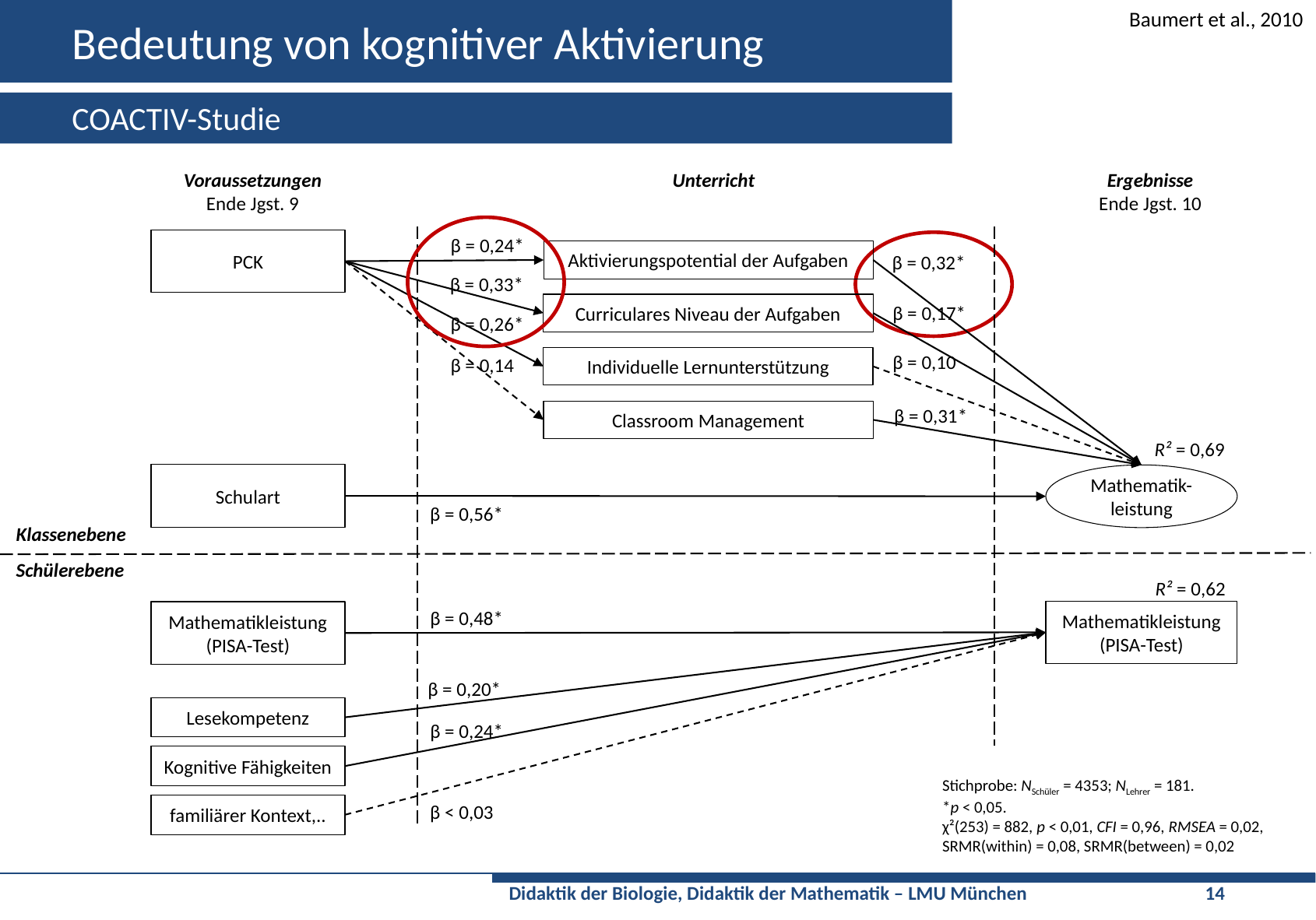

# Bedeutung von kognitiver Aktivierung
Baumert et al., 2010
COACTIV-Studie
Voraussetzungen
Ende Jgst. 9
Unterricht
Ergebnisse
Ende Jgst. 10

PCK
β = 0,24*

Aktivierungspotential der Aufgaben
β = 0,32*
β = 0,33*
Curriculares Niveau der Aufgaben
β = 0,17*
β = 0,26*
β = 0,10
Individuelle Lernunterstützung
β = 0,14
β = 0,31*
Classroom Management
R² = 0,69
Schulart
Mathematik-leistung
β = 0,56*
Klassenebene
Schülerebene
R² = 0,62
Mathematikleistung
(PISA-Test)
Mathematikleistung
(PISA-Test)
Lesekompetenz
Kognitive Fähigkeiten
familiärer Kontext,..
β = 0,48*
β = 0,20*
β = 0,24*
Stichprobe: NSchüler = 4353; NLehrer = 181.
*p < 0,05.
χ²(253) = 882, p < 0,01, CFI = 0,96, RMSEA = 0,02,
SRMR(within) = 0,08, SRMR(between) = 0,02
β < 0,03